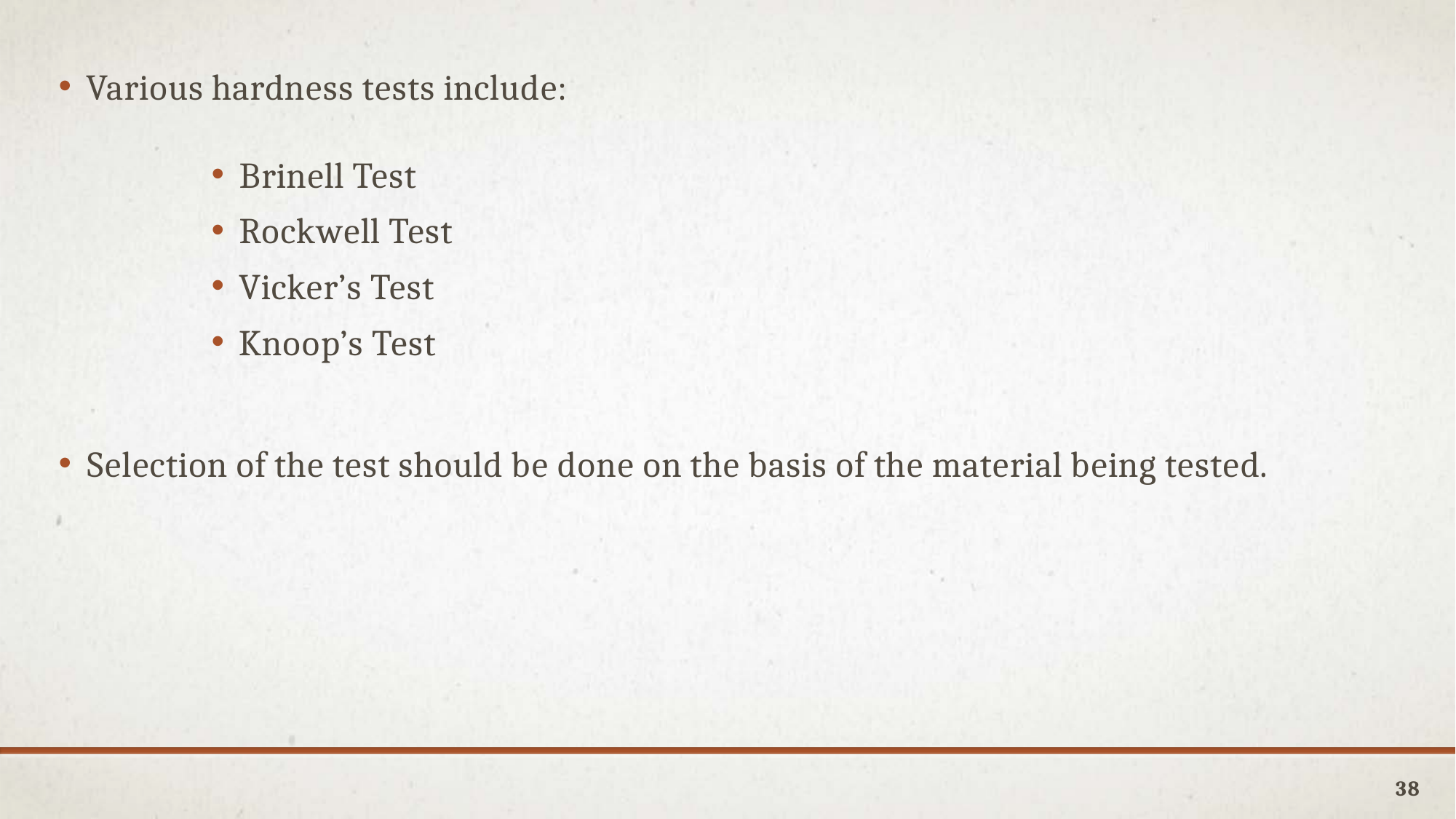

Various hardness tests include:

Brinell Test
Rockwell Test
Vicker’s Test
Knoop’s Test

Selection of the test should be done on the basis of the material being tested.

38